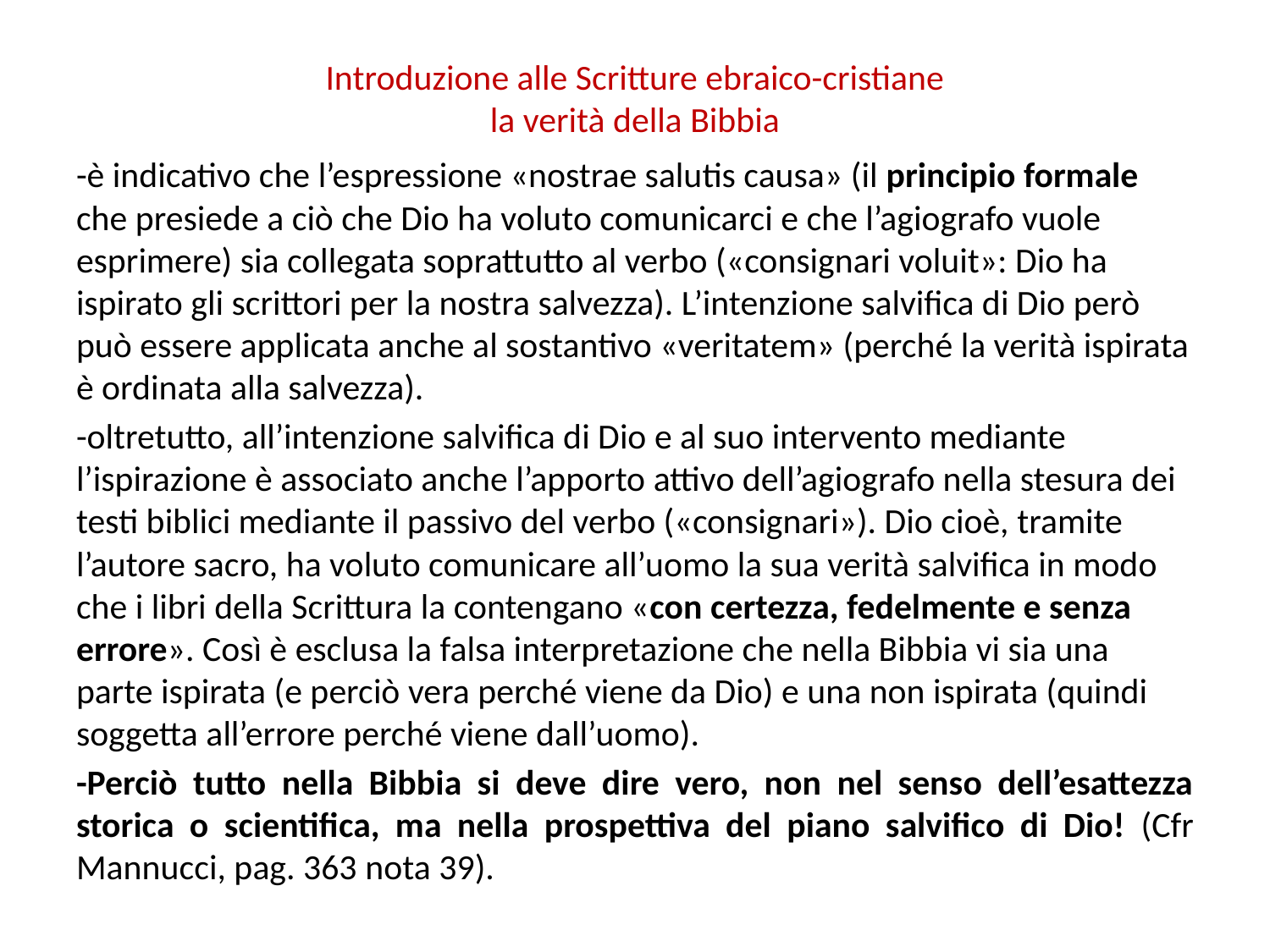

# Introduzione alle Scritture ebraico-cristiane la verità della Bibbia
-è indicativo che l’espressione «nostrae salutis causa» (il principio formale che presiede a ciò che Dio ha voluto comunicarci e che l’agiografo vuole esprimere) sia collegata soprattutto al verbo («consignari voluit»: Dio ha ispirato gli scrittori per la nostra salvezza). L’intenzione salvifica di Dio però può essere applicata anche al sostantivo «veritatem» (perché la verità ispirata è ordinata alla salvezza).
-oltretutto, all’intenzione salvifica di Dio e al suo intervento mediante l’ispirazione è associato anche l’apporto attivo dell’agiografo nella stesura dei testi biblici mediante il passivo del verbo («consignari»). Dio cioè, tramite l’autore sacro, ha voluto comunicare all’uomo la sua verità salvifica in modo che i libri della Scrittura la contengano «con certezza, fedelmente e senza errore». Così è esclusa la falsa interpretazione che nella Bibbia vi sia una parte ispirata (e perciò vera perché viene da Dio) e una non ispirata (quindi soggetta all’errore perché viene dall’uomo).
-Perciò tutto nella Bibbia si deve dire vero, non nel senso dell’esattezza storica o scientifica, ma nella prospettiva del piano salvifico di Dio! (Cfr Mannucci, pag. 363 nota 39).